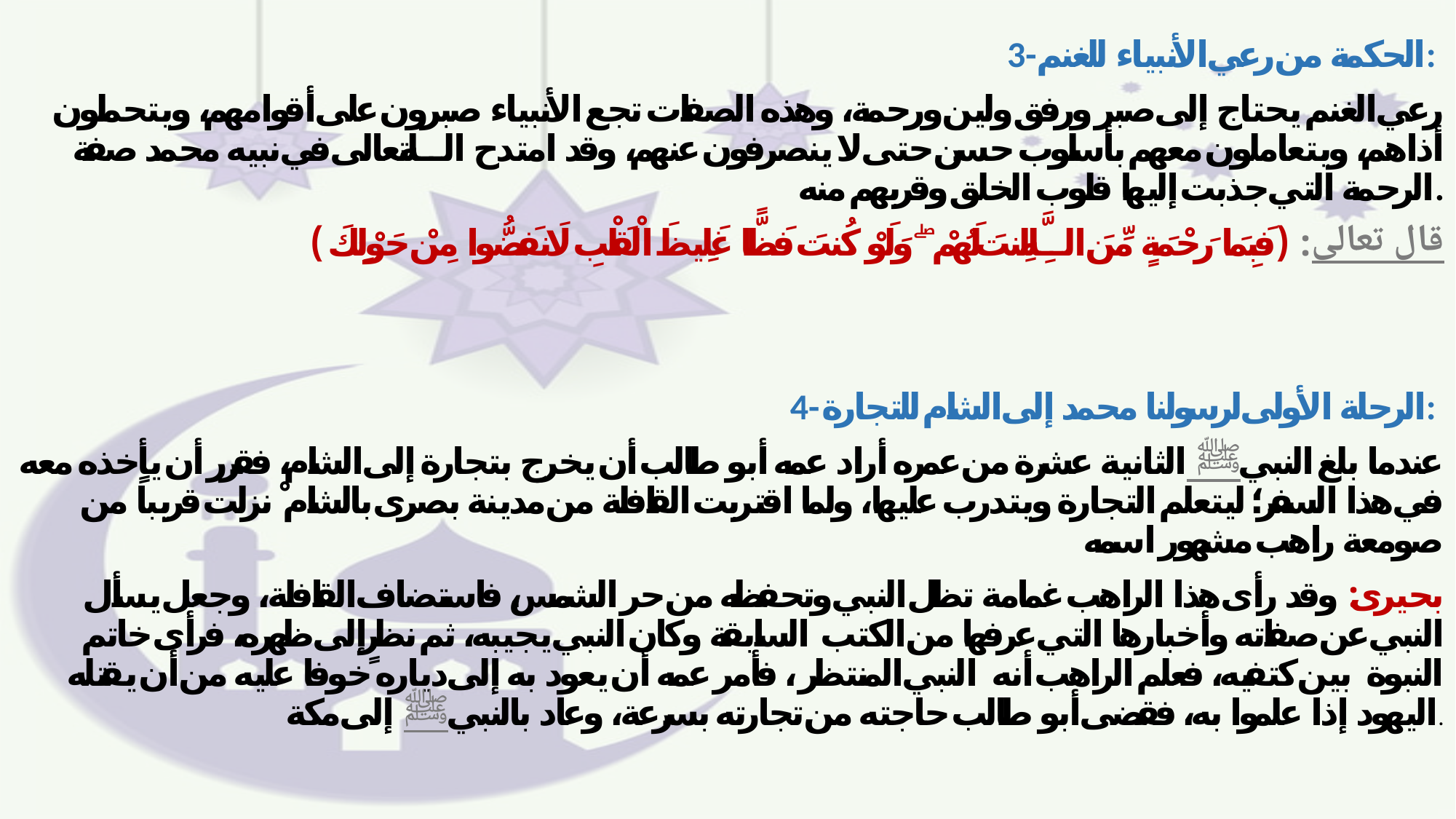

3- الحكمة من رعي الأنبياء للغنم:
رعي الغنم يحتاج إلى صبر ورفق ولين ورحمة، وهذه الصفات تجع الأنبياء صبرون على أقوامهم، ويتحملون أذاهم، ويتعاملون معهم بأسلوب حسن حتى لا ينصرفون عنهم، وقد امتدح الله تعالى في نبيه محمد صفة الرحمة التي جذبت إليها قلوب الخلق وقربهم منه.
قال تعالى: (فَبِمَا رَحْمَةٍ مِّنَ اللَّهِ لِنتَ لَهُمْ ۖ وَلَوْ كُنتَ فَظًّا غَلِيظَ الْقَلْبِ لَانفَضُّوا مِنْ حَوْلِكَ )

4- الرحلة الأولى لرسولنا محمد إلى الشام للتجارة:
عندما بلغ النبي ﷺ الثانية عشرة من عمره أراد عمه أبو طالب أن يخرج بتجارة إلى الشام، فقرر أن يأخذه معه في هذا السفر؛ ليتعلم التجارة ويتدرب عليها، ولما اقتربت القافلة من مدينة بصرى بالشام ْ نزلت قريباً من صومعة راهب مشهور اسمه
 بحيرى: وقد رأى هذا الراهب غمامة تظل النبي وتحفظه من حر الشمس، فاستضاف القافلة، وجعل يسأل النبي عن صفاته وأخبارها التي عرفها من الكتب  السابقة وكان النبي يجيبه، ثم نظرإلى ظهره، فرأى خاتم النبوة  بين كتفيه، فعلم الراهب أنه  النبي المنتظر ، فأمر عمه أن يعود به إلى دياره ًخوفا عليه من أن يقتله اليهود إذا علموا به، فقضى أبو طالب حاجته من تجارته بسرعة، وعاد بالنبي ﷺ إلى مكة.